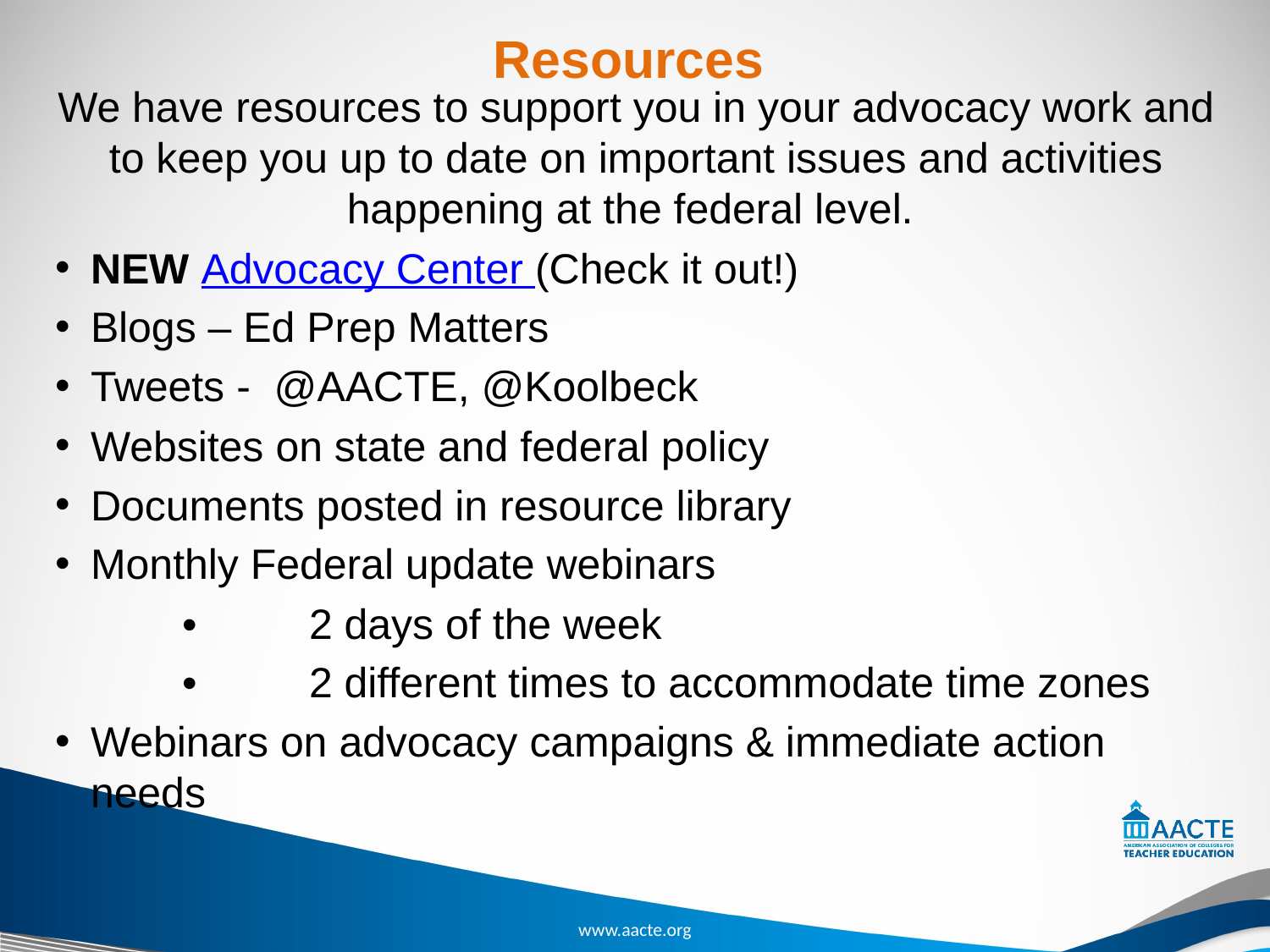

# Resources
We have resources to support you in your advocacy work and to keep you up to date on important issues and activities happening at the federal level.
NEW Advocacy Center (Check it out!)
Blogs – Ed Prep Matters
Tweets -  @AACTE, @Koolbeck
Websites on state and federal policy
Documents posted in resource library
Monthly Federal update webinars
	•	2 days of the week
	•	2 different times to accommodate time zones
Webinars on advocacy campaigns & immediate action needs